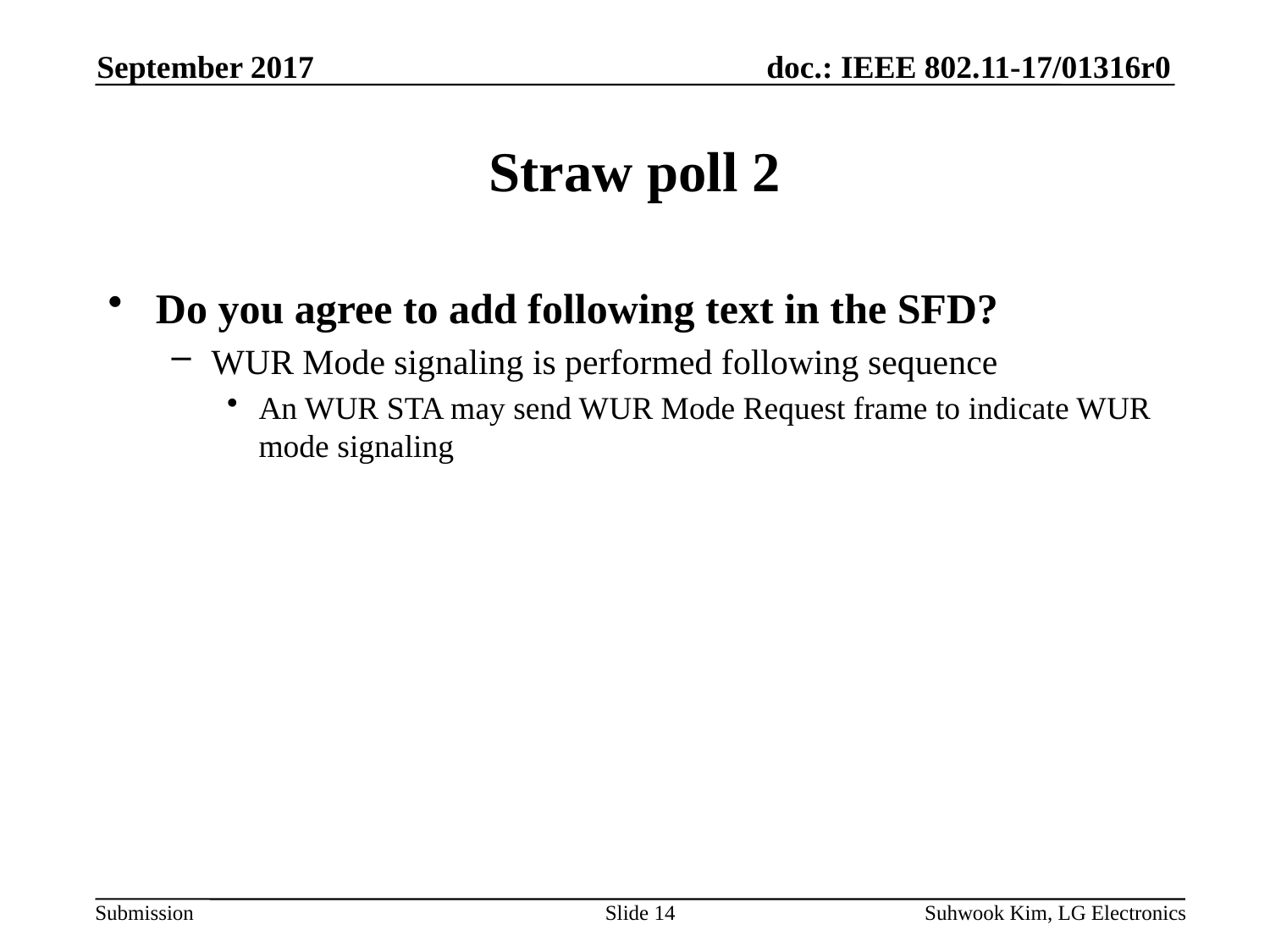

September 2017
# Straw poll 2
Do you agree to add following text in the SFD?
WUR Mode signaling is performed following sequence
An WUR STA may send WUR Mode Request frame to indicate WUR mode signaling
Slide 14
Suhwook Kim, LG Electronics